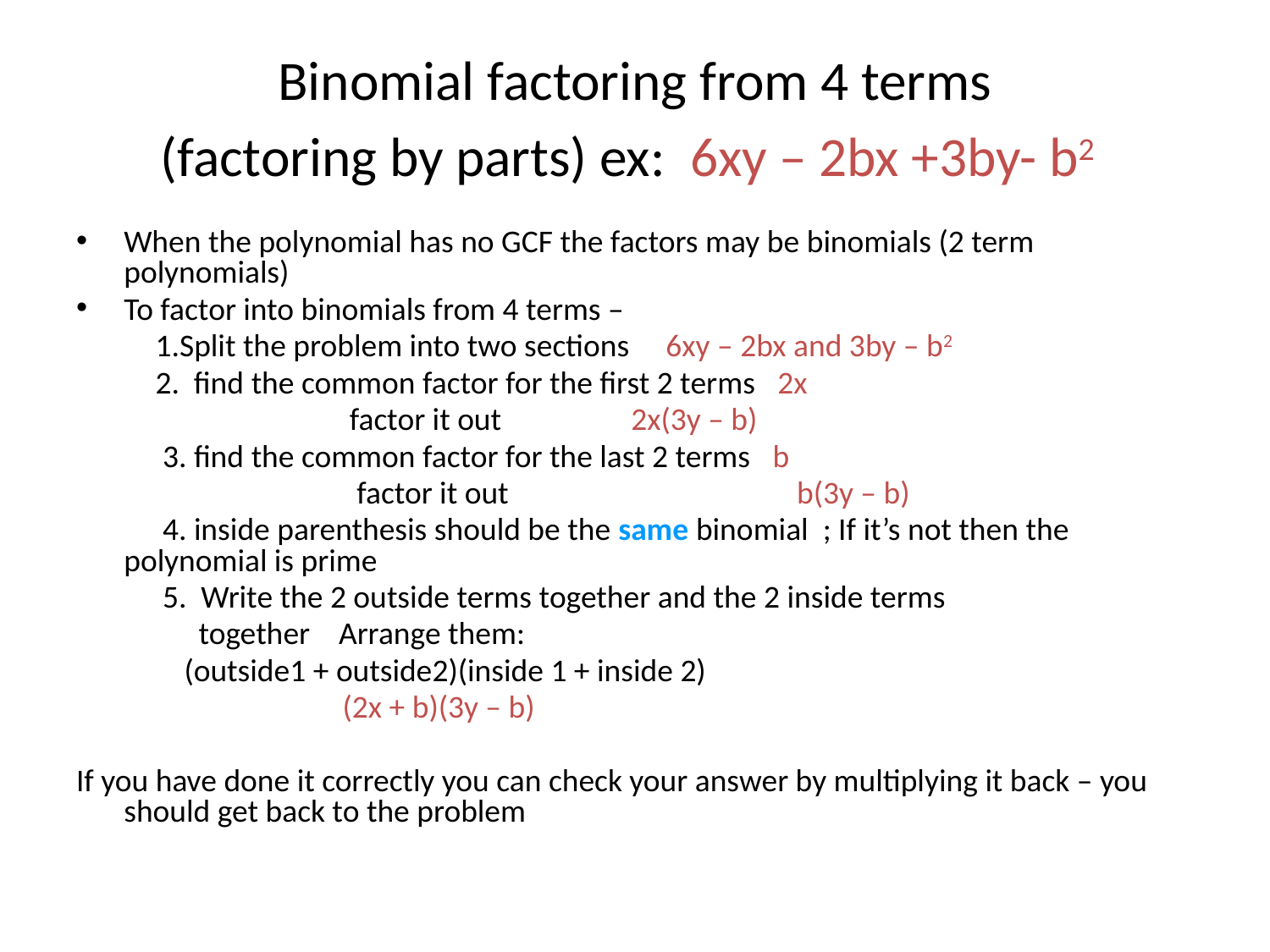

# Binomial factoring from 4 terms (factoring by parts) ex:  6xy – 2bx +3by- b2
When the polynomial has no GCF the factors may be binomials (2 term polynomials)
To factor into binomials from 4 terms –
           1.Split the problem into two sections     6xy – 2bx and 3by – b2
           2.  find the common factor for the first 2 terms   2x
                                      factor it out                  2x(3y – b)
            3. find the common factor for the last 2 terms   b
                                       factor it out                                        b(3y – b)
            4. inside parenthesis should be the same binomial  ; If it’s not then the polynomial is prime
            5.  Write the 2 outside terms together and the 2 inside terms
                 together    Arrange them:
               (outside1 + outside2)(inside 1 + inside 2)
                                     (2x + b)(3y – b)

If you have done it correctly you can check your answer by multiplying it back – you should get back to the problem